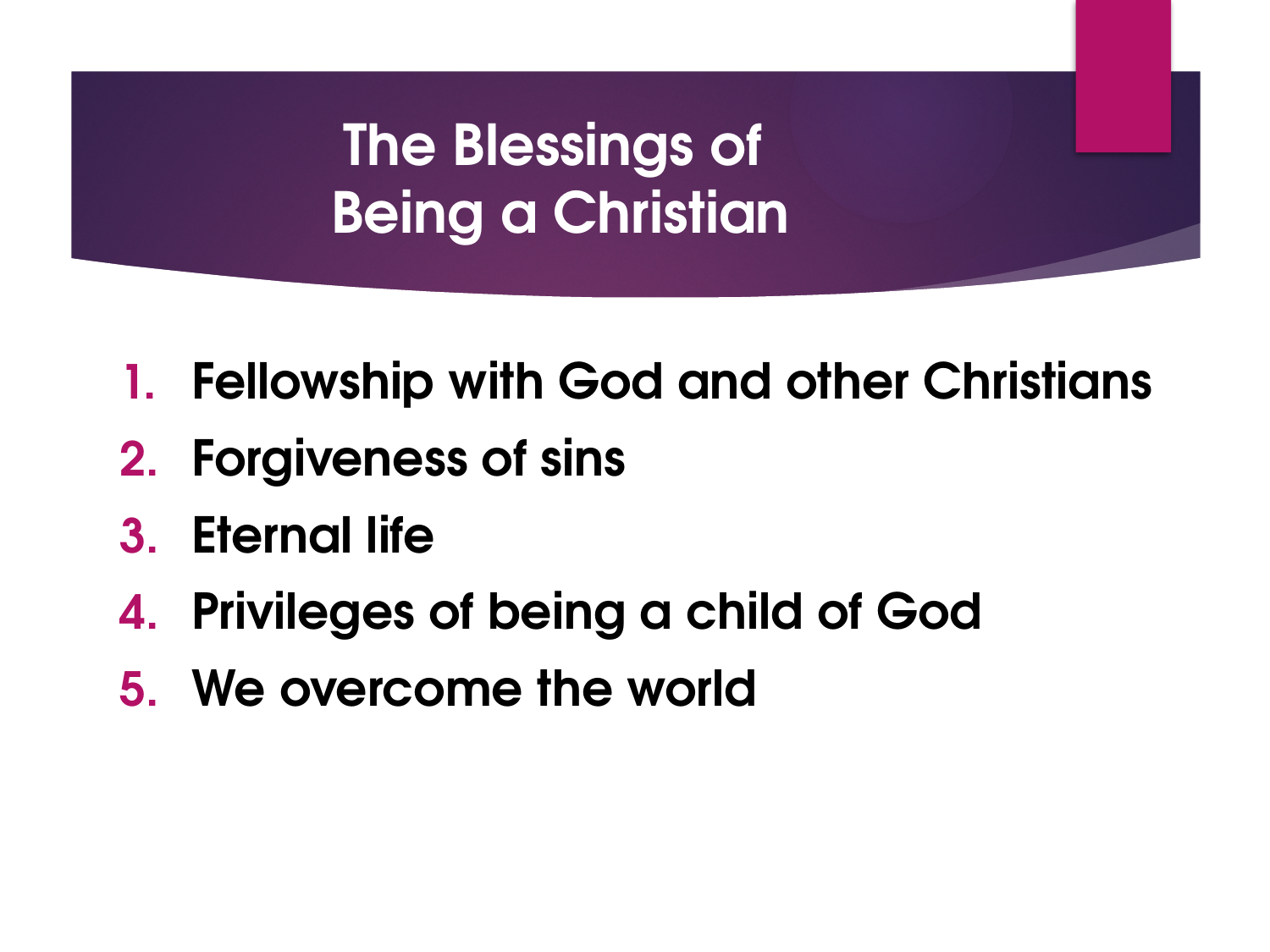

# The Blessings of Being a Christian
Fellowship with God and other Christians
Forgiveness of sins
Eternal life
Privileges of being a child of God
We overcome the world